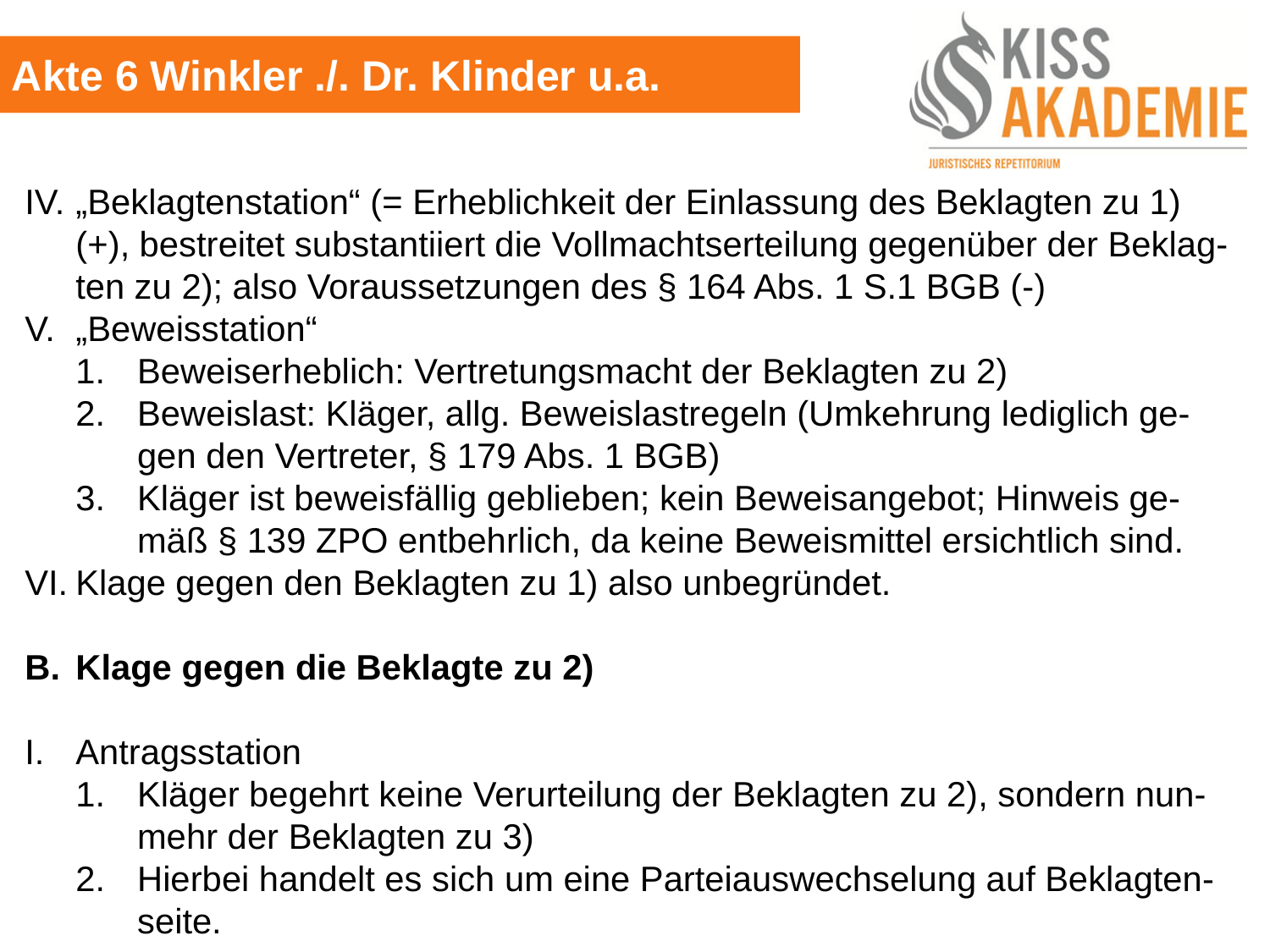

Akte 6 Winkler ./. Dr. Klinder u.a.

IV.	„Beklagtenstation“ (= Erheblichkeit der Einlassung des Beklagten zu 1)
	(+), bestreitet substantiiert die Vollmachtserteilung gegenüber der Beklag-	ten zu 2); also Voraussetzungen des § 164 Abs. 1 S.1 BGB (-)
V.	„Beweisstation“
	1.	Beweiserheblich: Vertretungsmacht der Beklagten zu 2)
	2.	Beweislast: Kläger, allg. Beweislastregeln (Umkehrung lediglich ge-		gen den Vertreter, § 179 Abs. 1 BGB)
	3.	Kläger ist beweisfällig geblieben; kein Beweisangebot; Hinweis ge-		mäß § 139 ZPO entbehrlich, da keine Beweismittel ersichtlich sind.
VI.	Klage gegen den Beklagten zu 1) also unbegründet.

B.	Klage gegen die Beklagte zu 2)

I.	Antragsstation
	1.	Kläger begehrt keine Verurteilung der Beklagten zu 2), sondern nun-		mehr der Beklagten zu 3)
	2.	Hierbei handelt es sich um eine Parteiauswechselung auf Beklagten-		seite.